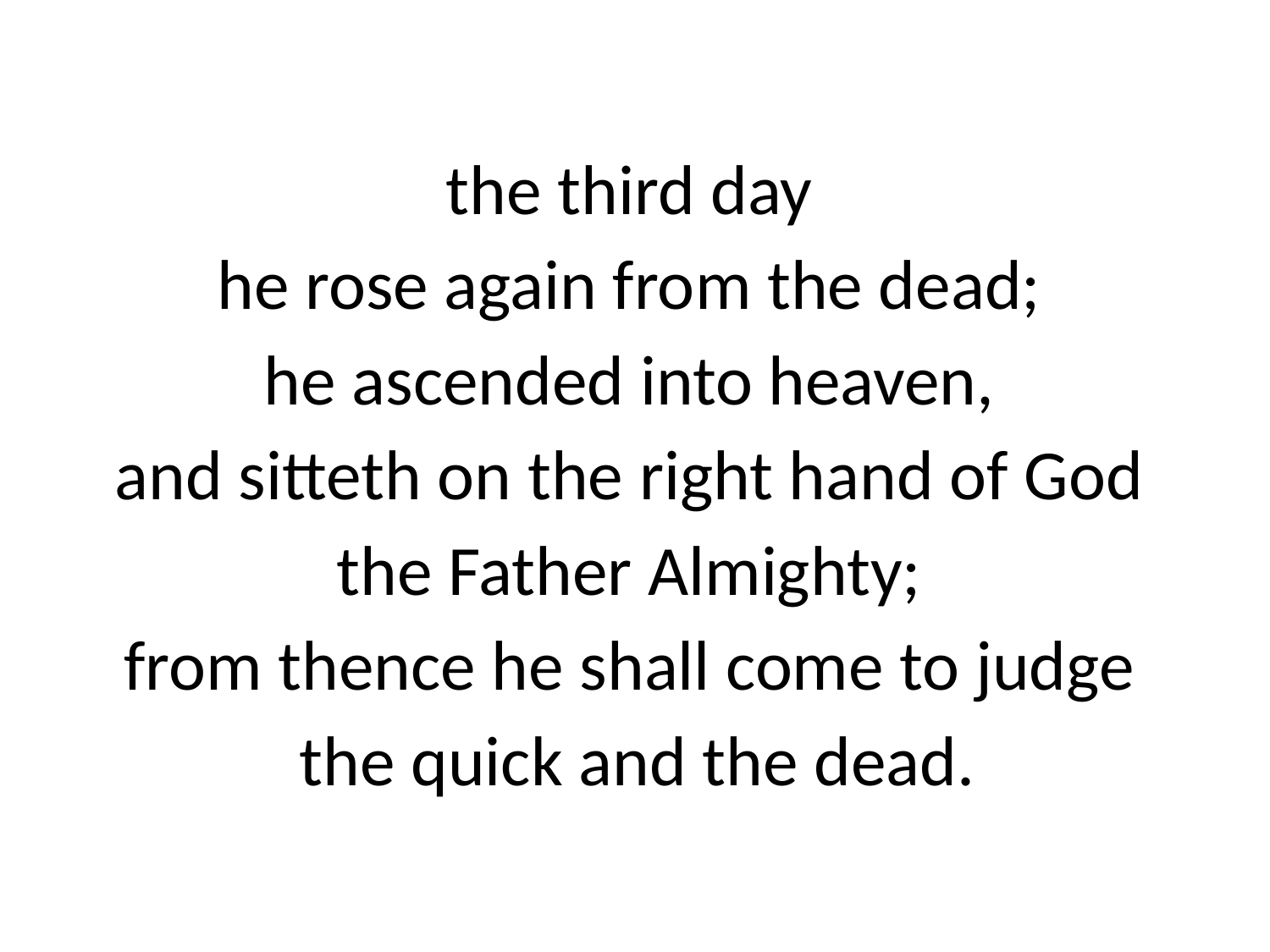

the third day
he rose again from the dead;
he ascended into heaven,
and sitteth on the right hand of God
the Father Almighty;
from thence he shall come to judge
the quick and the dead.